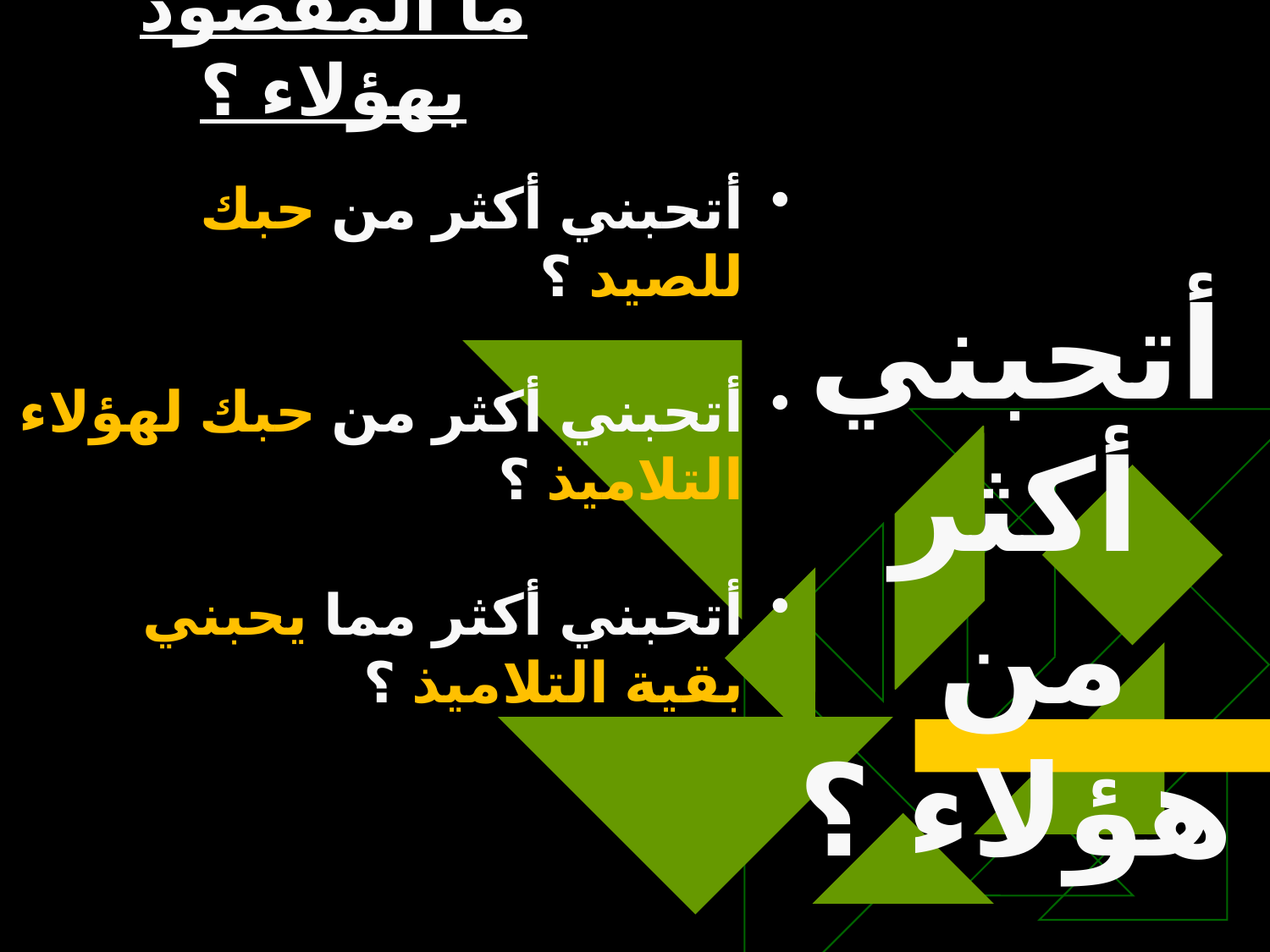

ما المقصود بهؤلاء ؟
# أتحبني أكثر من هؤلاء ؟
أتحبني أكثر من حبك للصيد ؟

أتحبني أكثر من حبك لهؤلاء التلاميذ ؟

أتحبني أكثر مما يحبني بقية التلاميذ ؟